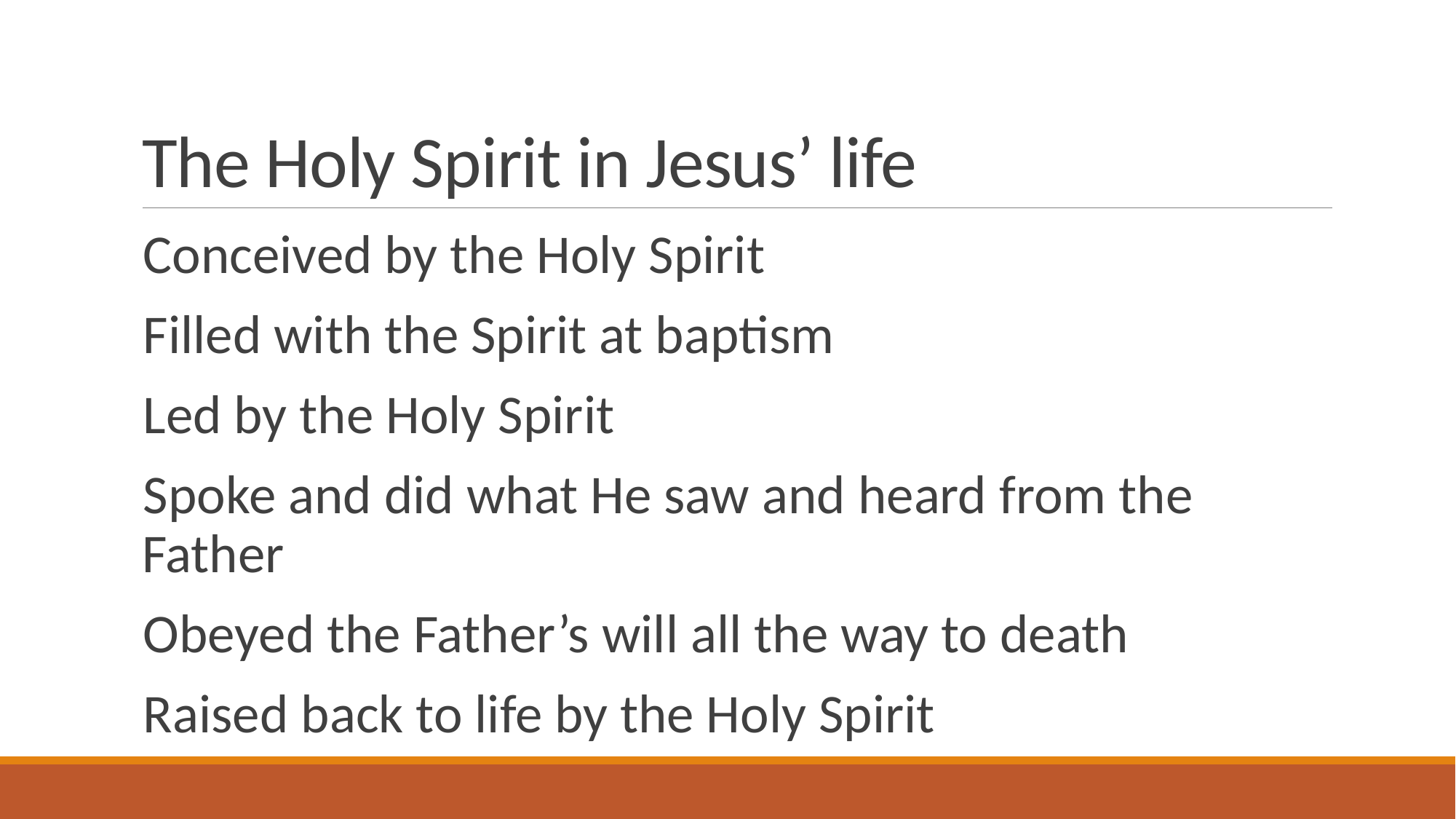

# The Holy Spirit in Jesus’ life
Conceived by the Holy Spirit
Filled with the Spirit at baptism
Led by the Holy Spirit
Spoke and did what He saw and heard from the Father
Obeyed the Father’s will all the way to death
Raised back to life by the Holy Spirit